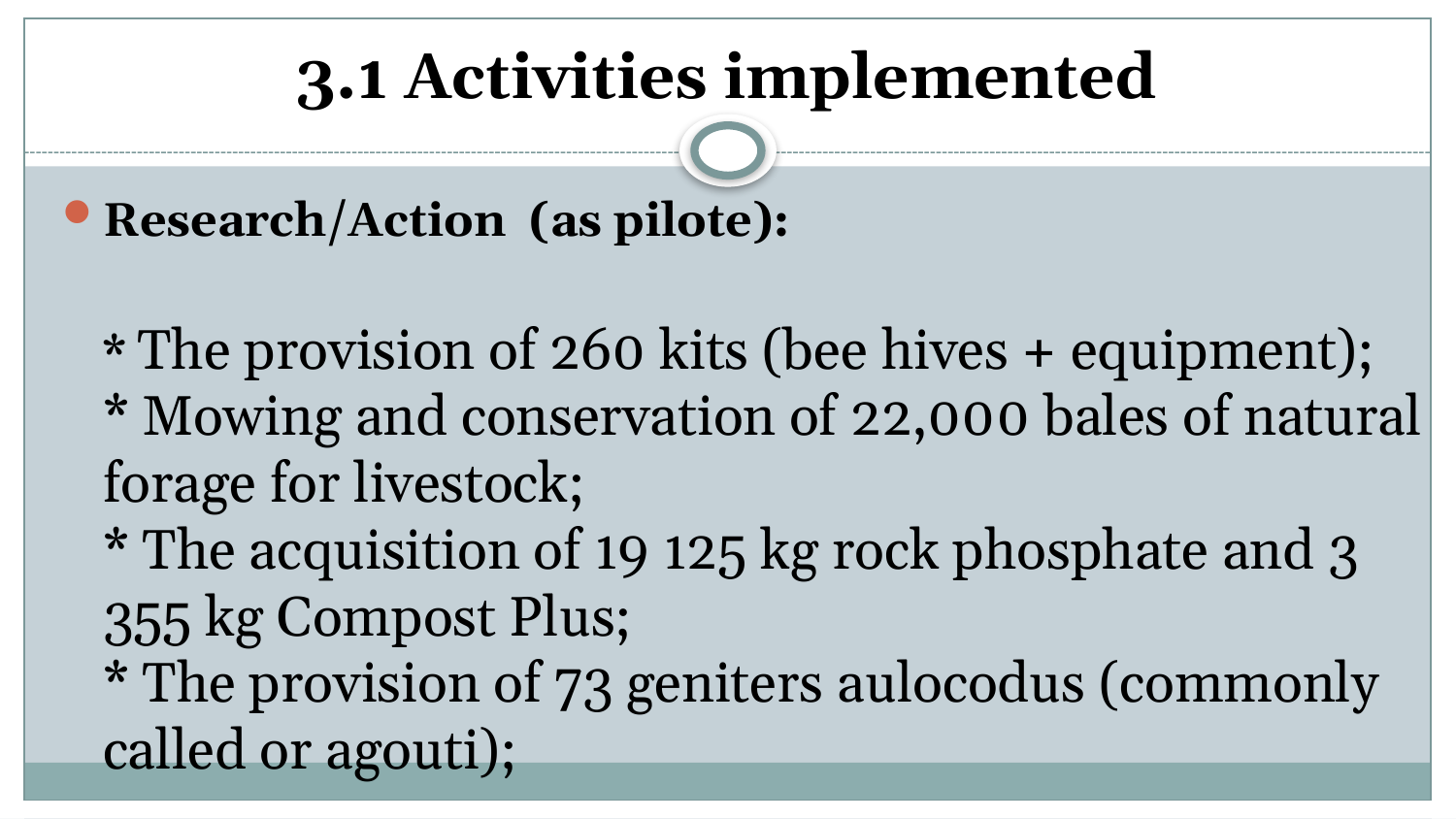

# 3.1 Activities implemented
Research/Action  (as pilote):
* The provision of 260 kits (bee hives + equipment);
* Mowing and conservation of 22,000 bales of natural forage for livestock;
* The acquisition of 19 125 kg rock phosphate and 3 355 kg Compost Plus;
* The provision of 73 geniters aulocodus (commonly called or agouti);